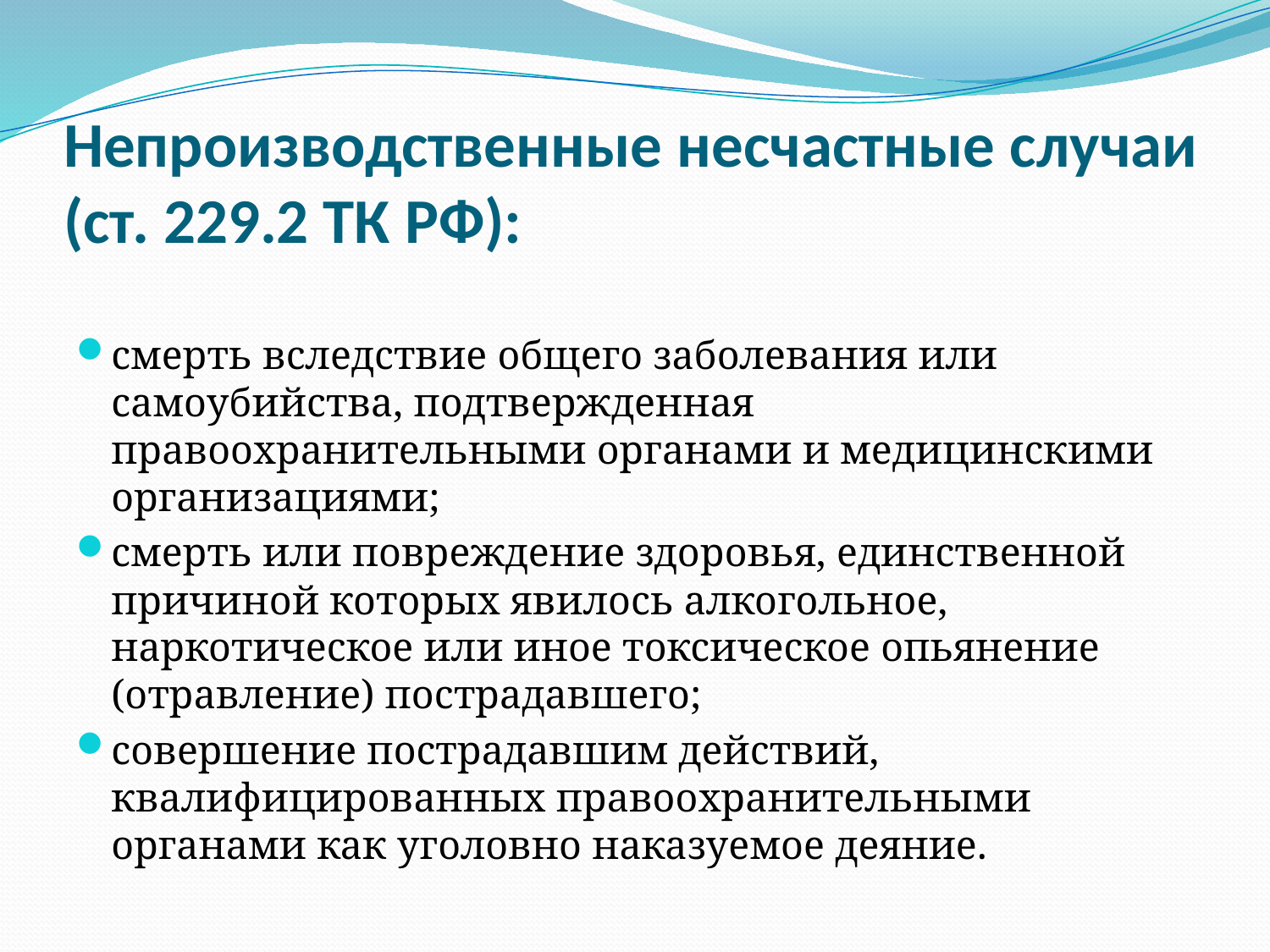

# Непроизводственные несчастные случаи (ст. 229.2 ТК РФ):

смерть вследствие общего заболевания или самоубийства, подтвержденная правоохранительными органами и медицинскими организациями;
смерть или повреждение здоровья, единственной причиной которых явилось алкогольное, наркотическое или иное токсическое опьянение (отравление) пострадавшего;
совершение пострадавшим действий, квалифицированных правоохранительными органами как уголовно наказуемое деяние.